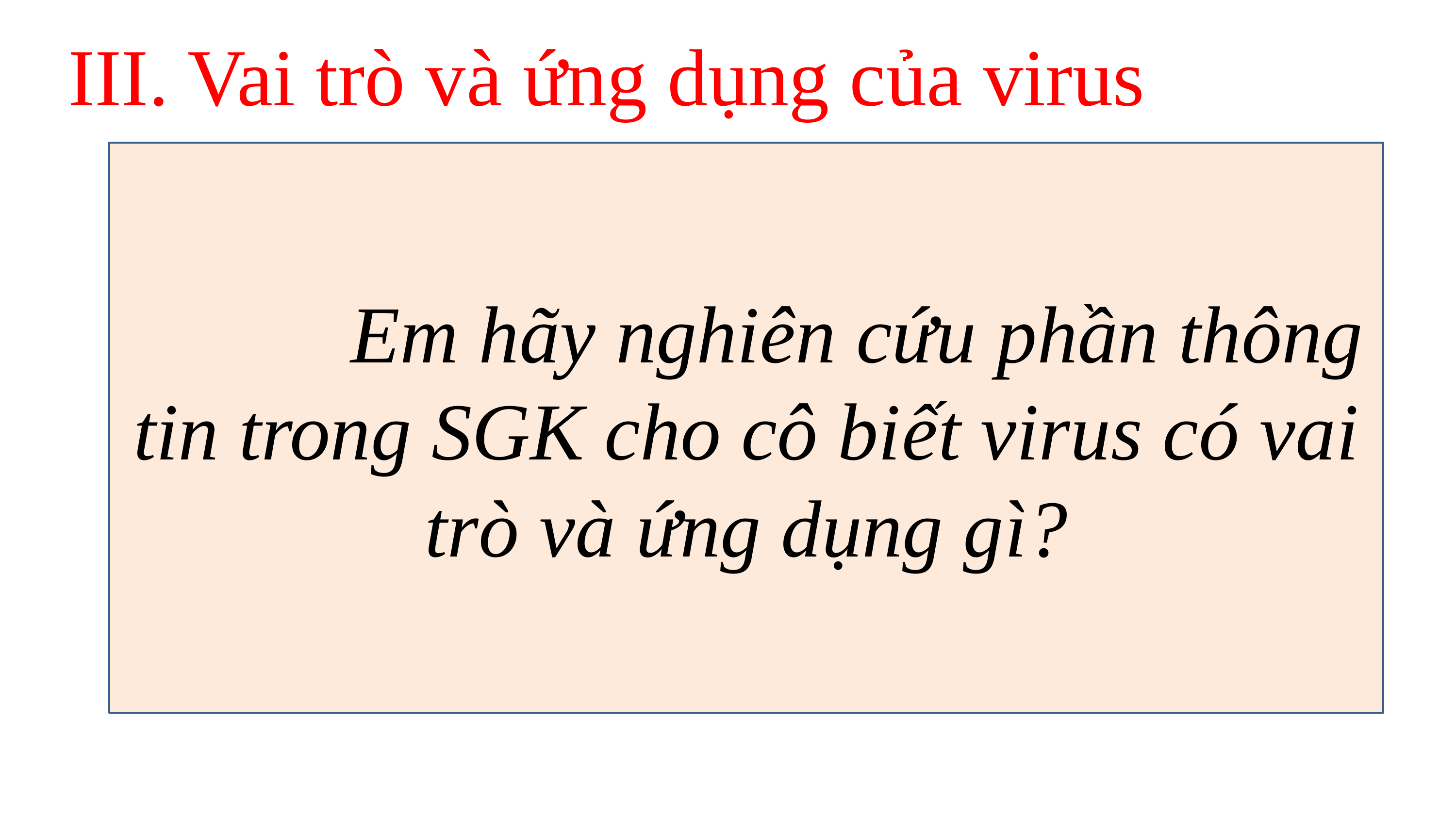

III. Vai trò và ứng dụng của virus
           Em hãy nghiên cứu phần thông tin trong SGK cho cô biết virus có vai trò và ứng dụng gì?